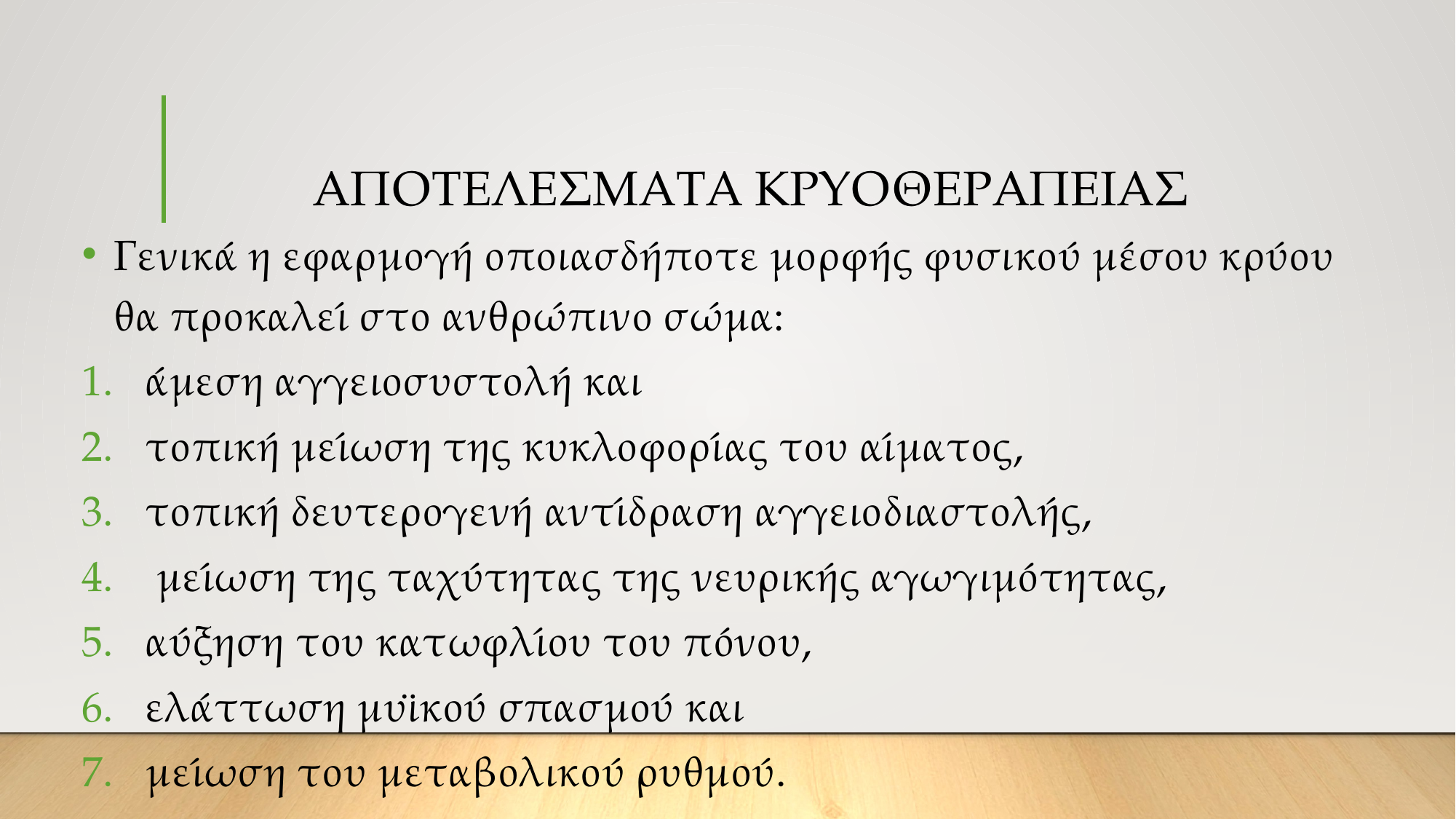

# ΑΠΟΤΕΛΕΣΜΑΤΑ ΚΡΥΟΘΕΡΑΠΕΙΑΣ
Γενικά η εφαρμογή οποιασδήποτε μορφής φυσικού μέσου κρύου θα προκαλεί στο ανθρώπινο σώμα:
άμεση αγγειοσυστολή και
τοπική μείωση της κυκλοφορίας του αίματος,
τοπική δευτερογενή αντίδραση αγγειοδιαστολής,
 μείωση της ταχύτητας της νευρικής αγωγιμότητας,
αύξηση του κατωφλίου του πόνου,
ελάττωση μυϊκού σπασμού και
μείωση του μεταβολικού ρυθμού.